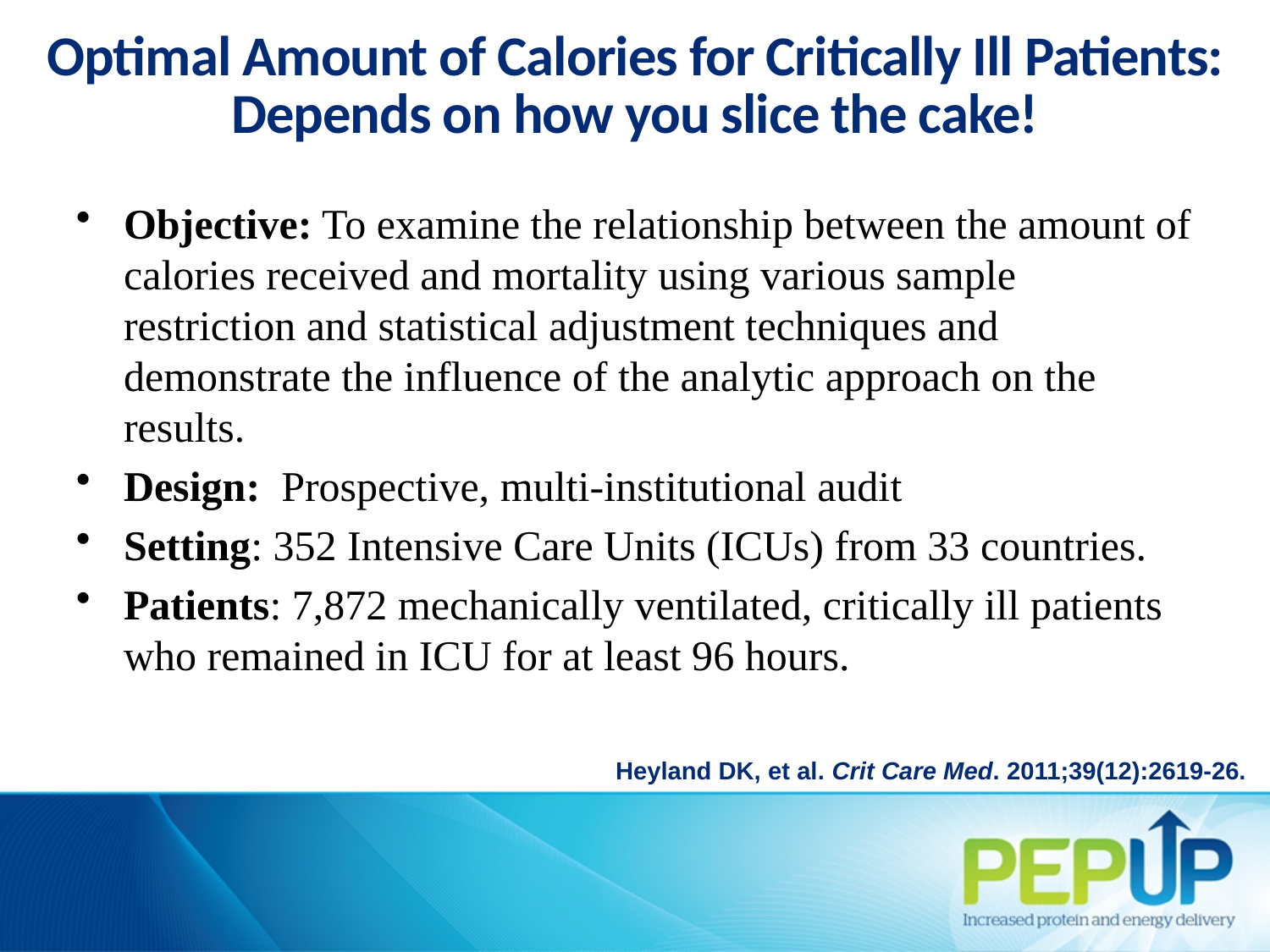

Optimal Amount of Calories for Critically Ill Patients: Depends on how you slice the cake!

Objective: To examine the relationship between the amount of calories received and mortality using various sample restriction and statistical adjustment techniques and demonstrate the influence of the analytic approach on the results.
Design:  Prospective, multi-institutional audit
Setting: 352 Intensive Care Units (ICUs) from 33 countries.
Patients: 7,872 mechanically ventilated, critically ill patients who remained in ICU for at least 96 hours.

Heyland DK, et al. Crit Care Med. 2011;39(12):2619-26.